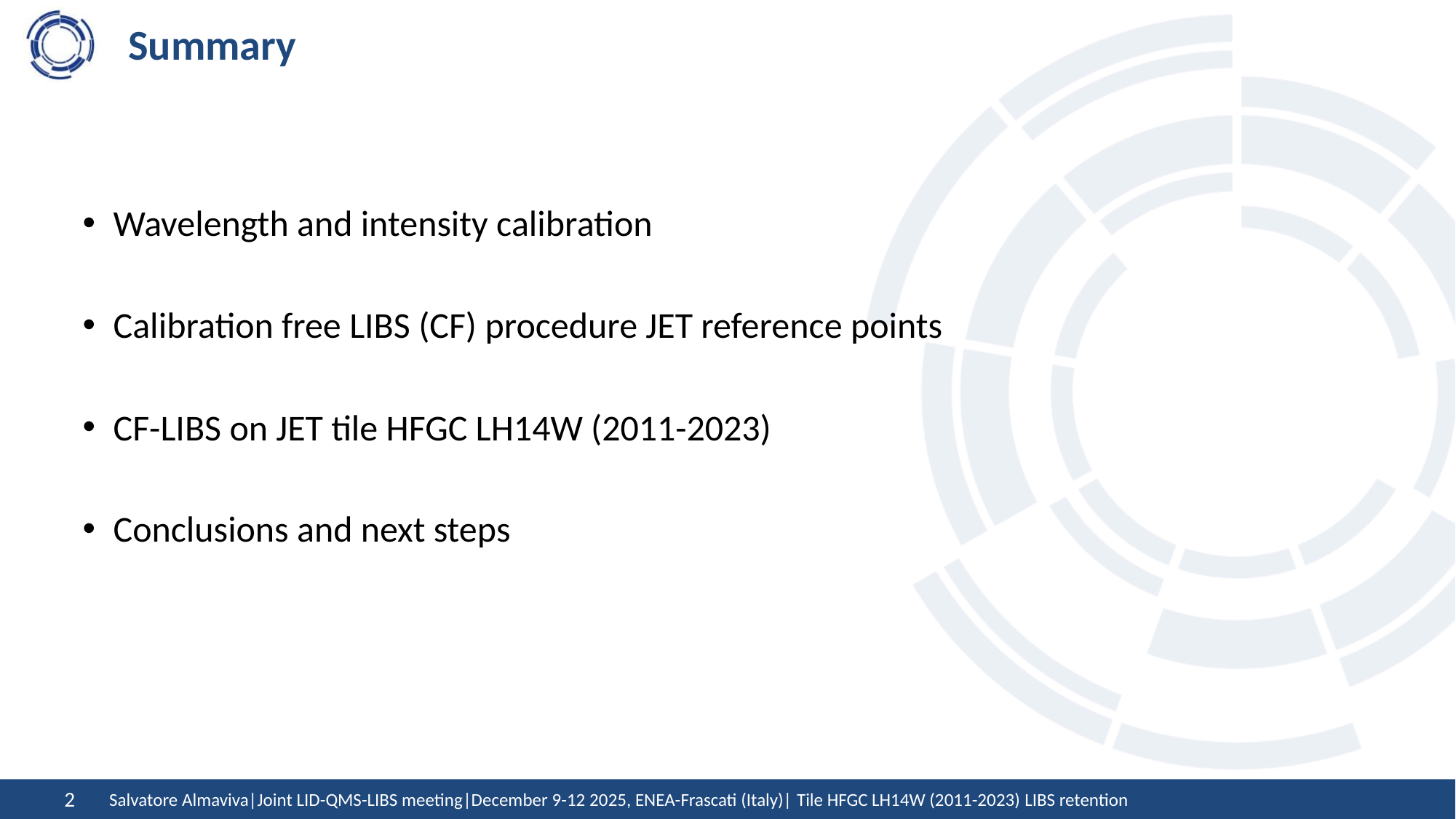

# Summary
Wavelength and intensity calibration

Calibration free LIBS (CF) procedure JET reference points

CF-LIBS on JET tile HFGC LH14W (2011-2023)

Conclusions and next steps
Salvatore Almaviva|Joint LID-QMS-LIBS meeting|December 9-12 2025, ENEA-Frascati (Italy)| Tile HFGC LH14W (2011-2023) LIBS retention
2